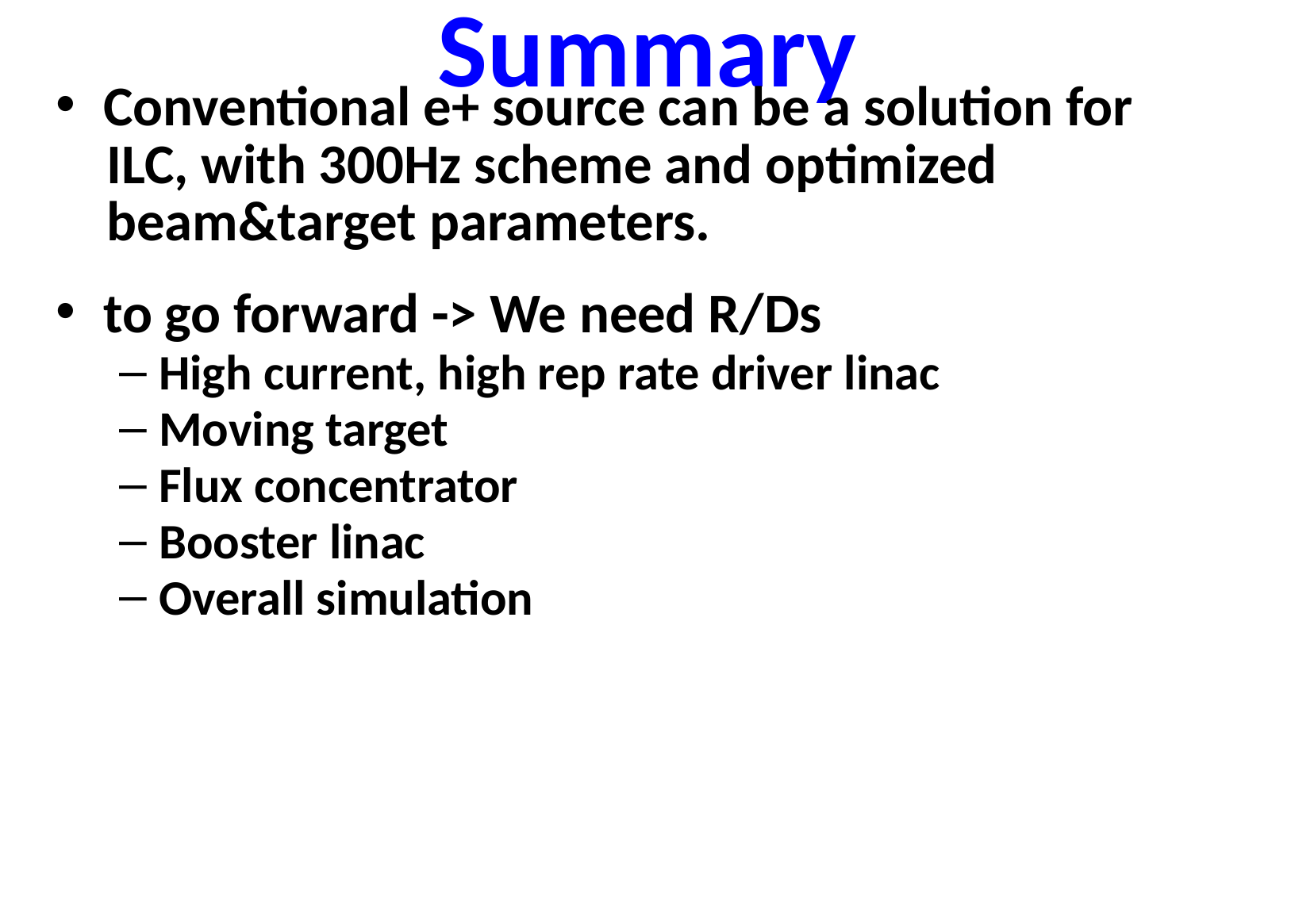

# Summary
Conventional e+ source can be a solution for
    ILC, with 300Hz scheme and optimized
    beam&target parameters.

to go forward -> We need R/Ds
High current, high rep rate driver linac
Moving target
Flux concentrator
Booster linac
Overall simulation